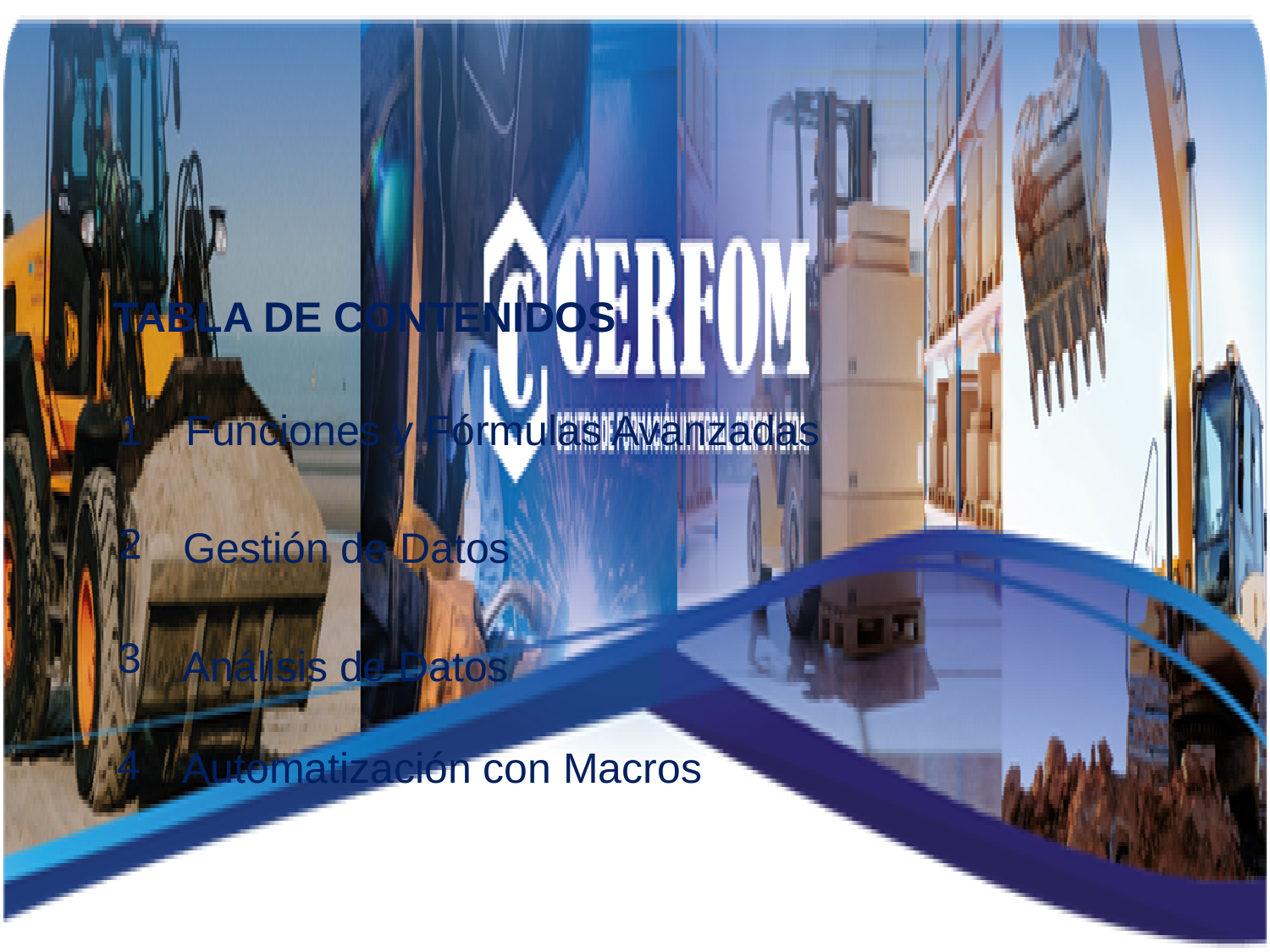

TABLA DE CONTENIDOS
Funciones y Fórmulas Avanzadas
1
2
Gestión de Datos
3
Análisis de Datos
4
Automatización con Macros